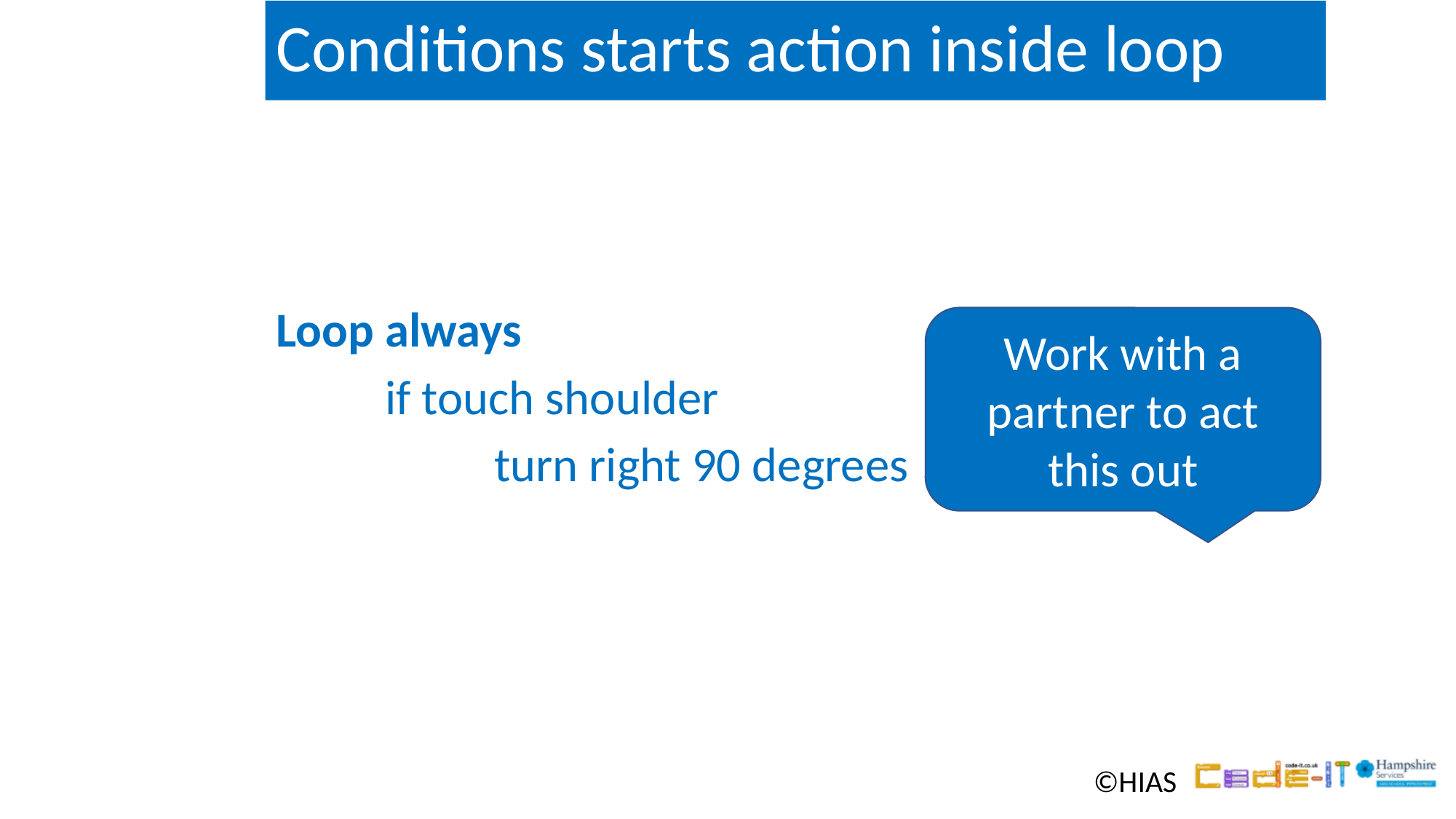

# Conditions starts action inside loop
Loop always
	if touch shoulder
		turn right 90 degrees
Work with a partner to act this out